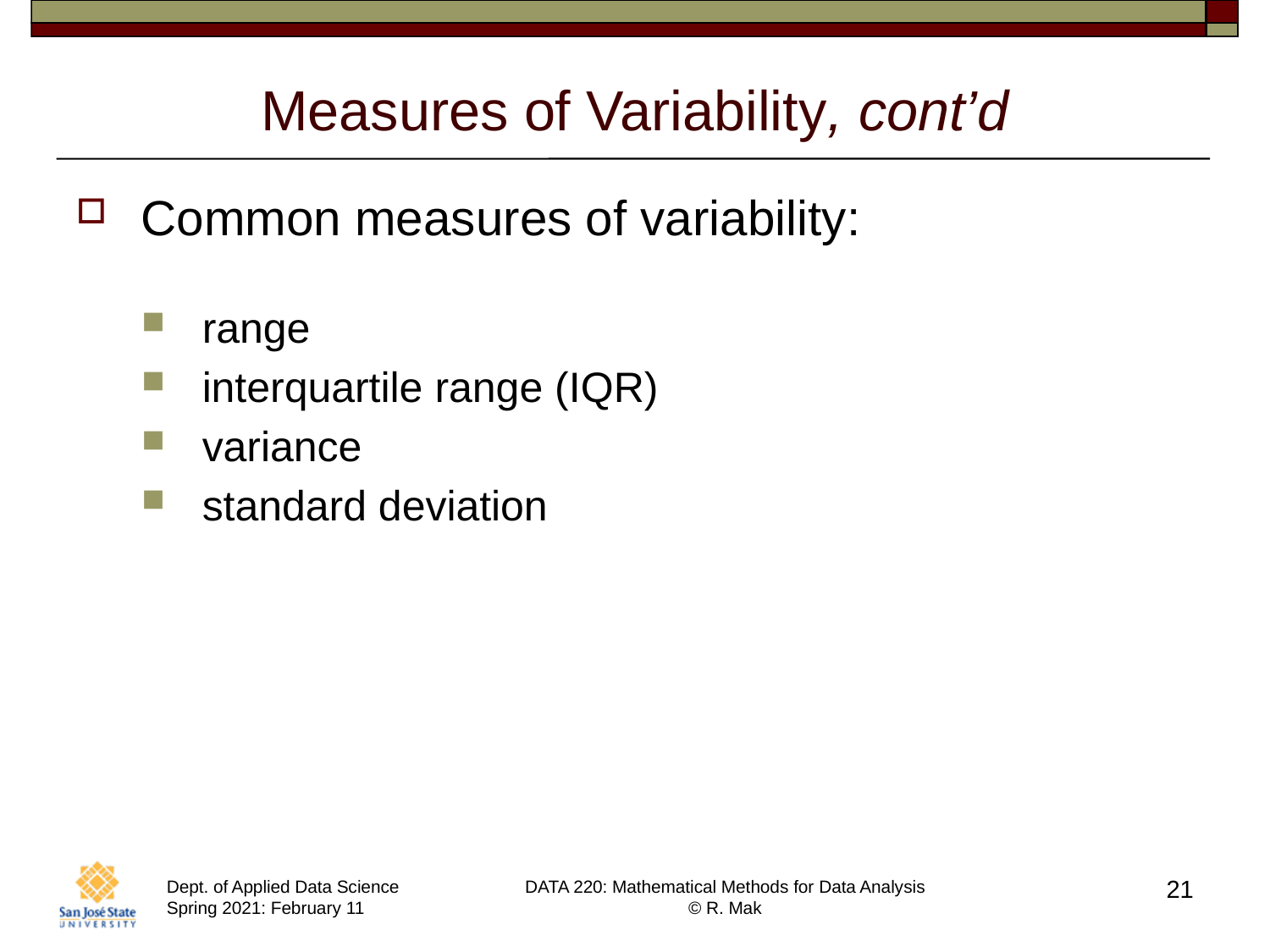

# Measures of Variability, cont’d
Common measures of variability:

range
interquartile range (IQR)
variance
standard deviation
21